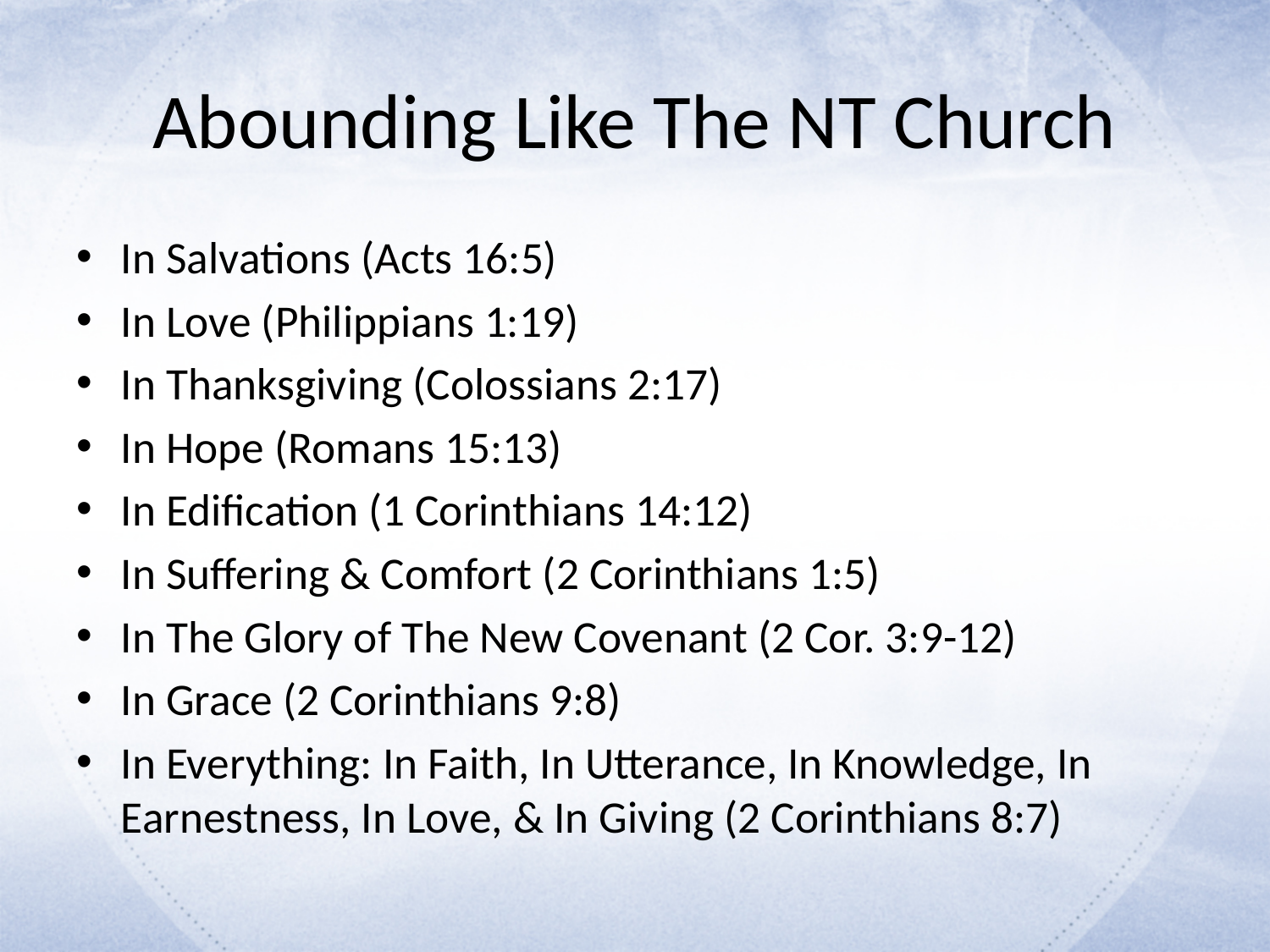

# Abounding Like The NT Church
In Salvations (Acts 16:5)
In Love (Philippians 1:19)
In Thanksgiving (Colossians 2:17)
In Hope (Romans 15:13)
In Edification (1 Corinthians 14:12)
In Suffering & Comfort (2 Corinthians 1:5)
In The Glory of The New Covenant (2 Cor. 3:9-12)
In Grace (2 Corinthians 9:8)
In Everything: In Faith, In Utterance, In Knowledge, In Earnestness, In Love, & In Giving (2 Corinthians 8:7)